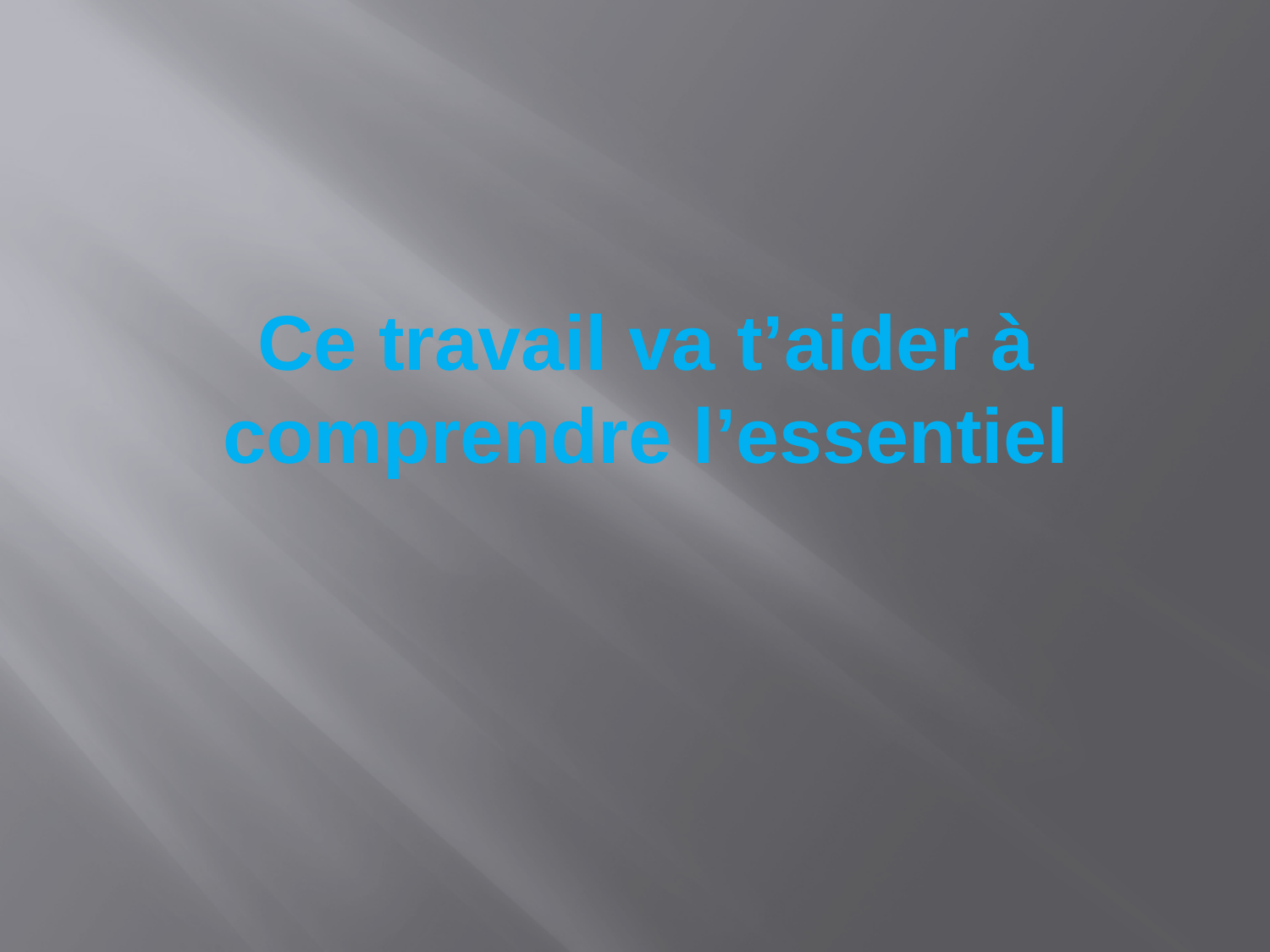

# Ce travail va t’aider à comprendre l’essentiel